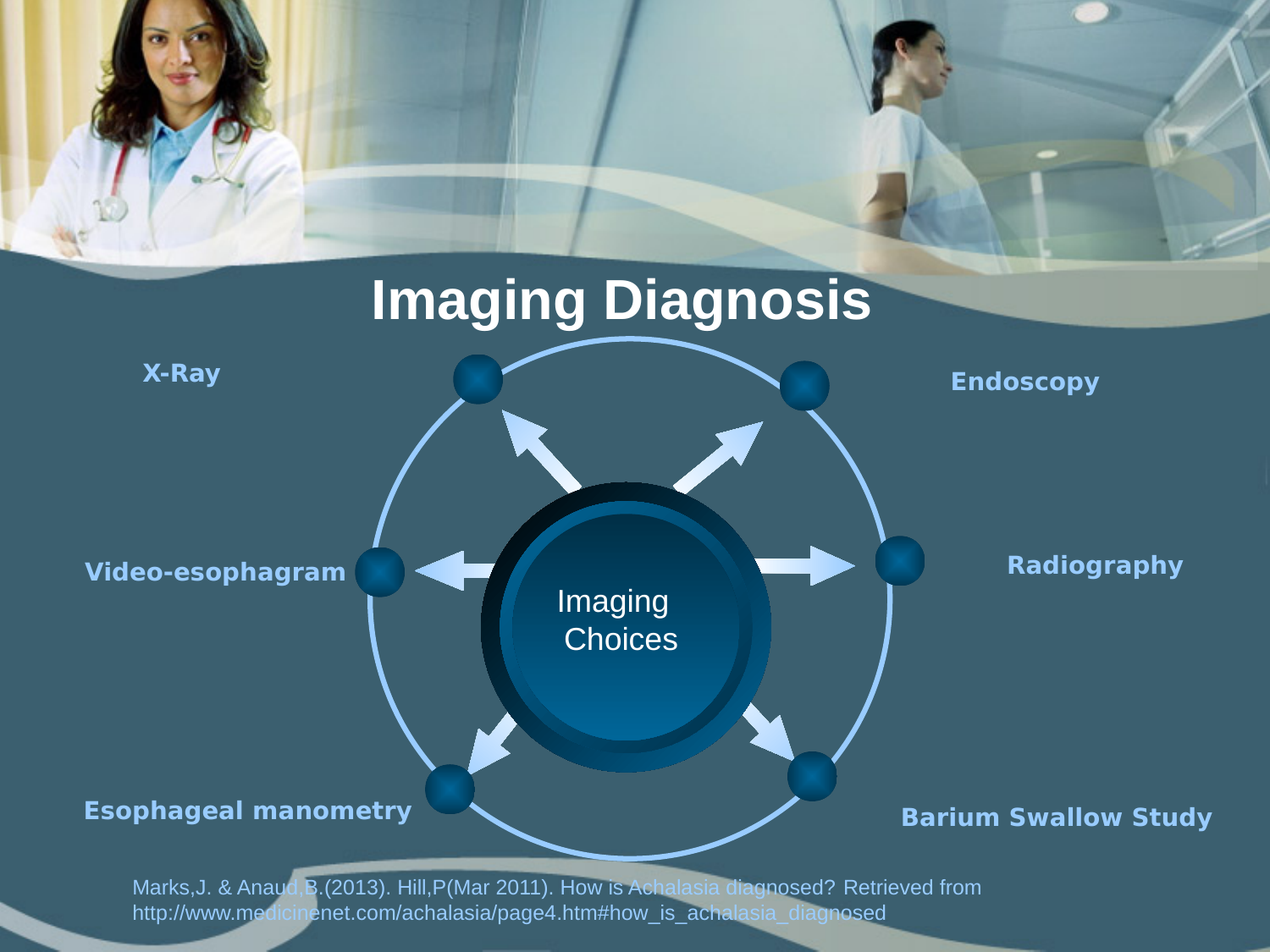

Imaging Diagnosis

X-Ray

Endoscopy

Title

Radiography

Video-esophagram

Imaging
Choices

Esophageal manometry
      Barium Swallow Study
Marks,J. & Anaud,B.(2013). Hill,P(Mar 2011). How is Achalasia diagnosed? Retrieved from
http://www.medicinenet.com/achalasia/page4.htm#how_is_achalasia_diagnosed